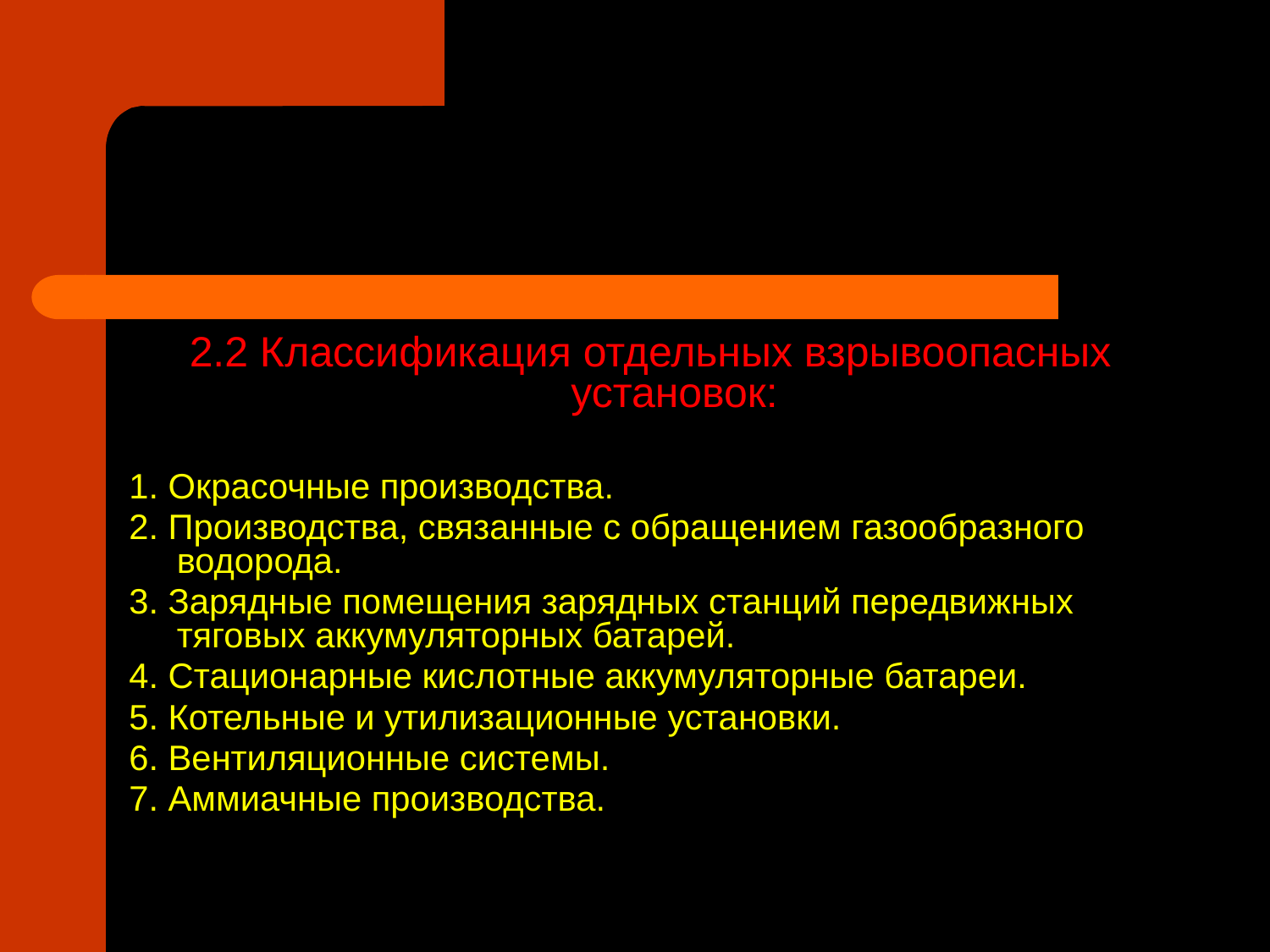

#
2.2 Классификация отдельных взрывоопасных установок:

1. Окрасочные производства.
2. Производства, связанные с обращением газообразного водорода.
3. Зарядные помещения зарядных станций передвижных тяговых аккумуляторных батарей.
4. Стационарные кислотные аккумуляторные батареи.
5. Котельные и утилизационные установки.
6. Вентиляционные системы.
7. Аммиачные производства.